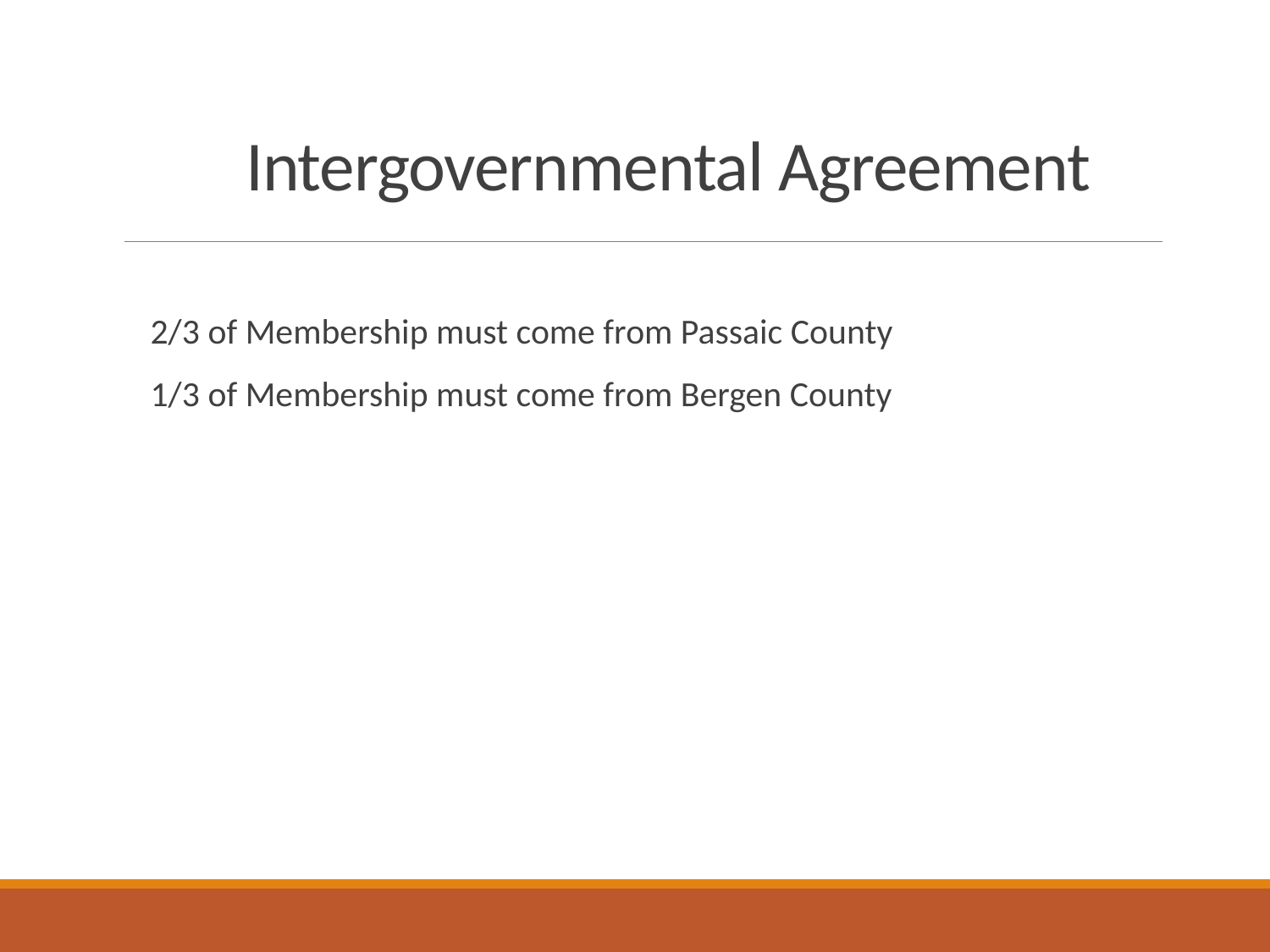

# Intergovernmental Agreement
2/3 of Membership must come from Passaic County
1/3 of Membership must come from Bergen County